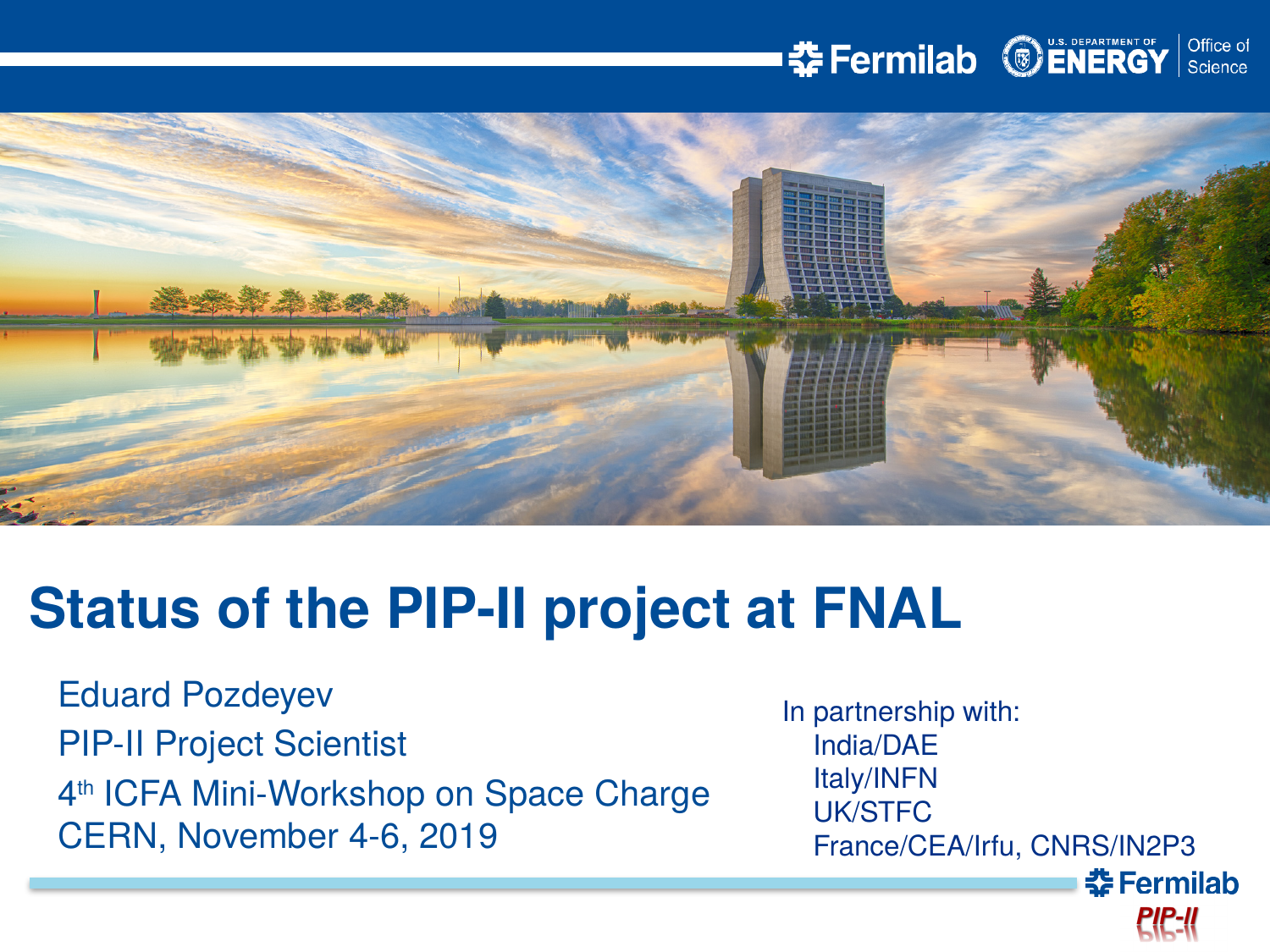

Status of the PIP-II project at FNAL
Eduard Pozdeyev
PIP-II Project Scientist
4th ICFA Mini-Workshop on Space Charge CERN, November 4-6, 2019

In partnership with:
    India/DAE
    Italy/INFN
    UK/STFC
    France/CEA/Irfu, CNRS/IN2P3